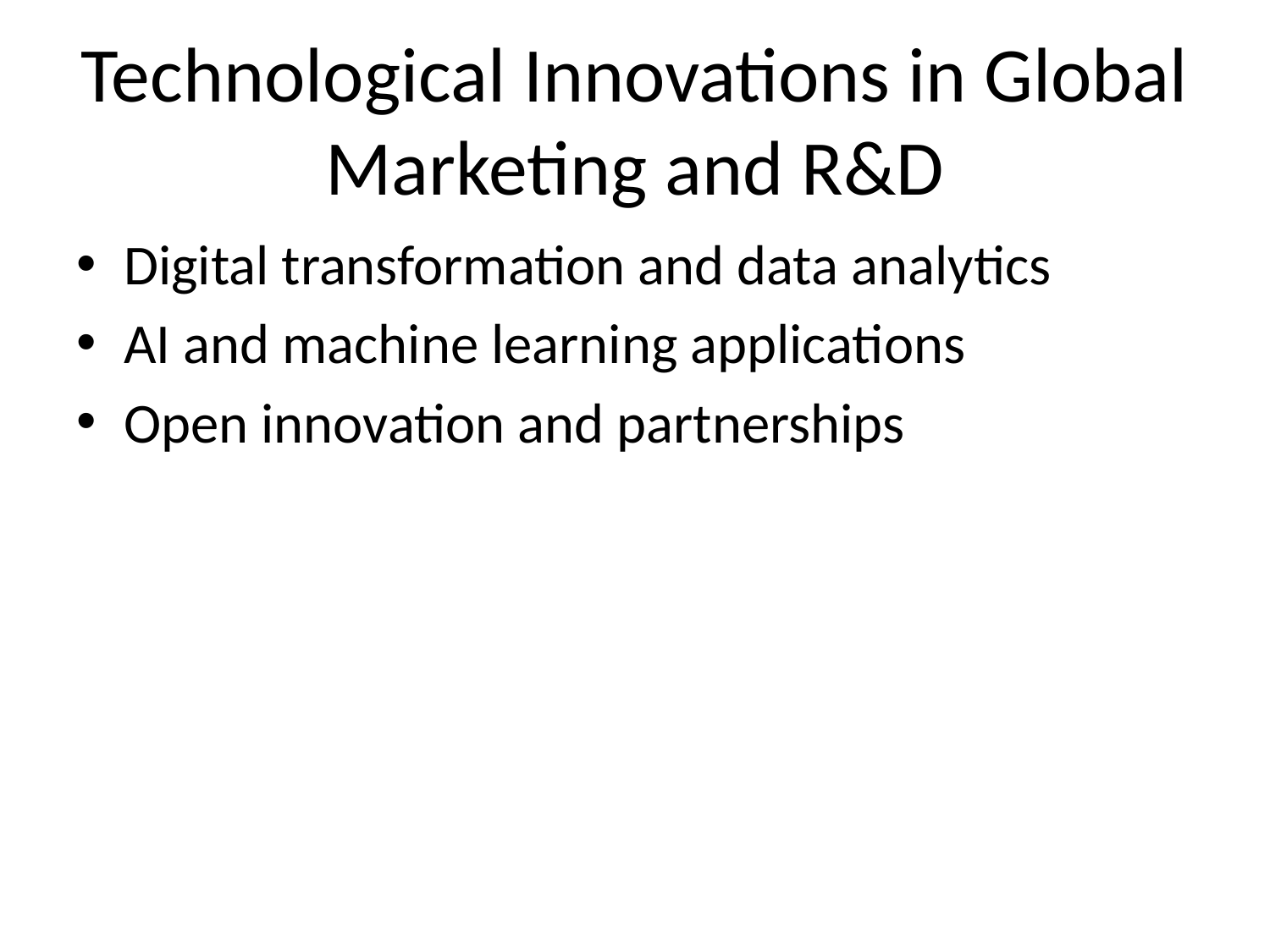

# Technological Innovations in Global Marketing and R&D
Digital transformation and data analytics
AI and machine learning applications
Open innovation and partnerships